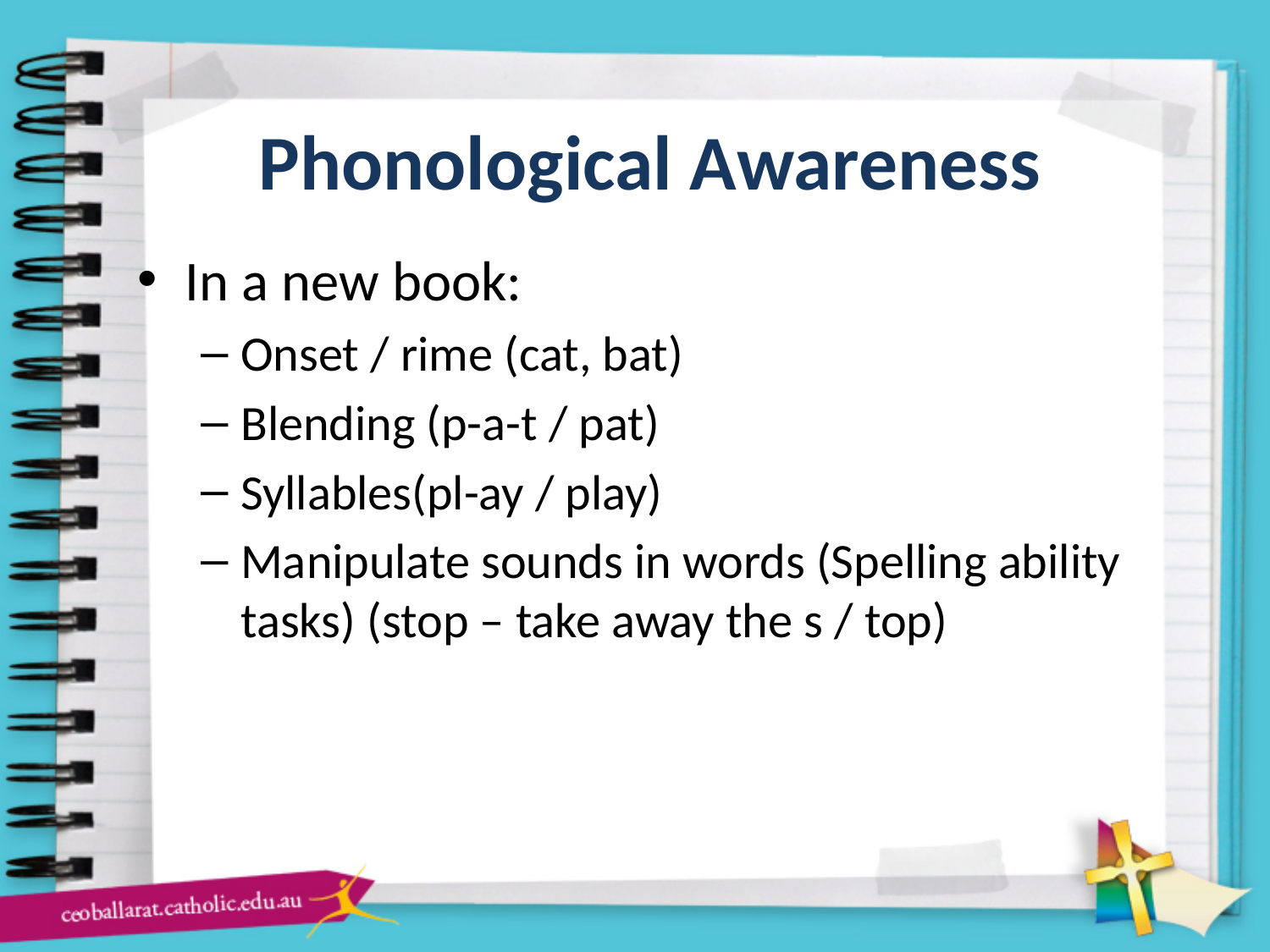

# Phonological Awareness
In a new book:
Onset / rime (cat, bat)
Blending (p-a-t / pat)
Syllables(pl-ay / play)
Manipulate sounds in words (Spelling ability tasks) (stop – take away the s / top)